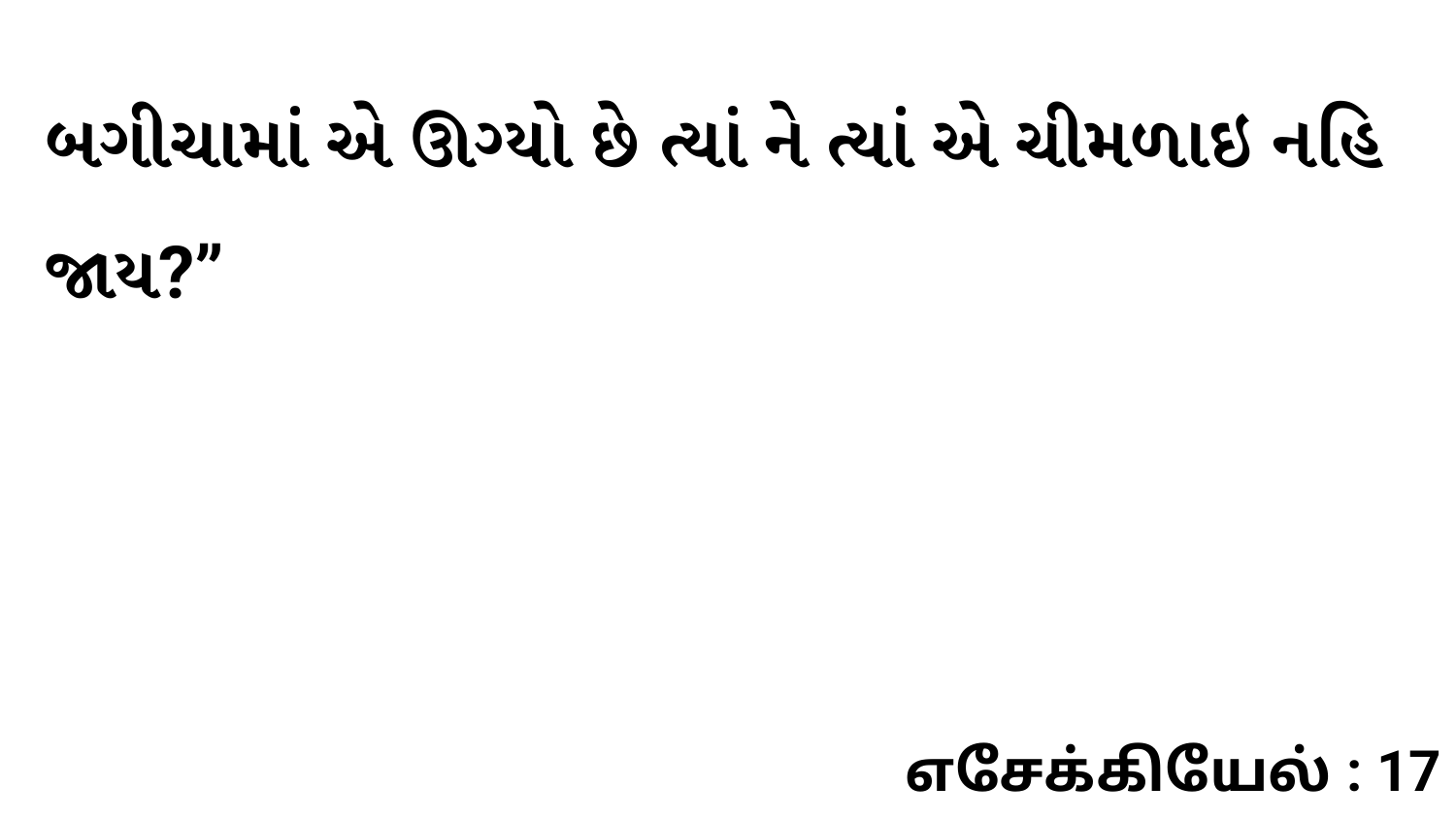

બગીચામાં એ ઊગ્યો છે ત્યાં ને ત્યાં એ ચીમળાઇ નહિ જાય?”
எசேக்கியேல் : 17